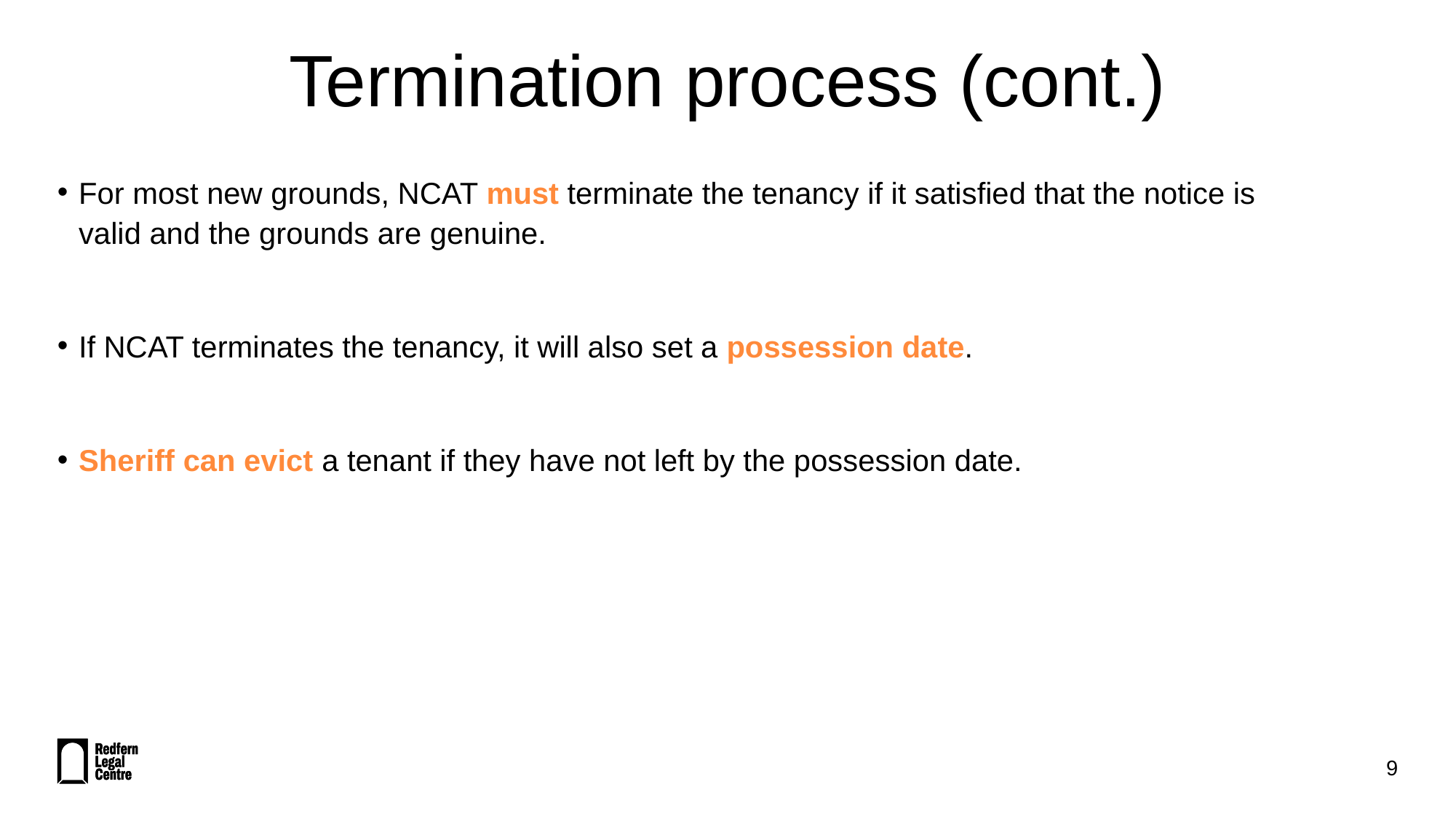

# Termination process (cont.)
For most new grounds, NCAT must terminate the tenancy if it satisfied that the notice is valid and the grounds are genuine.

If NCAT terminates the tenancy, it will also set a possession date.

Sheriff can evict a tenant if they have not left by the possession date.
9